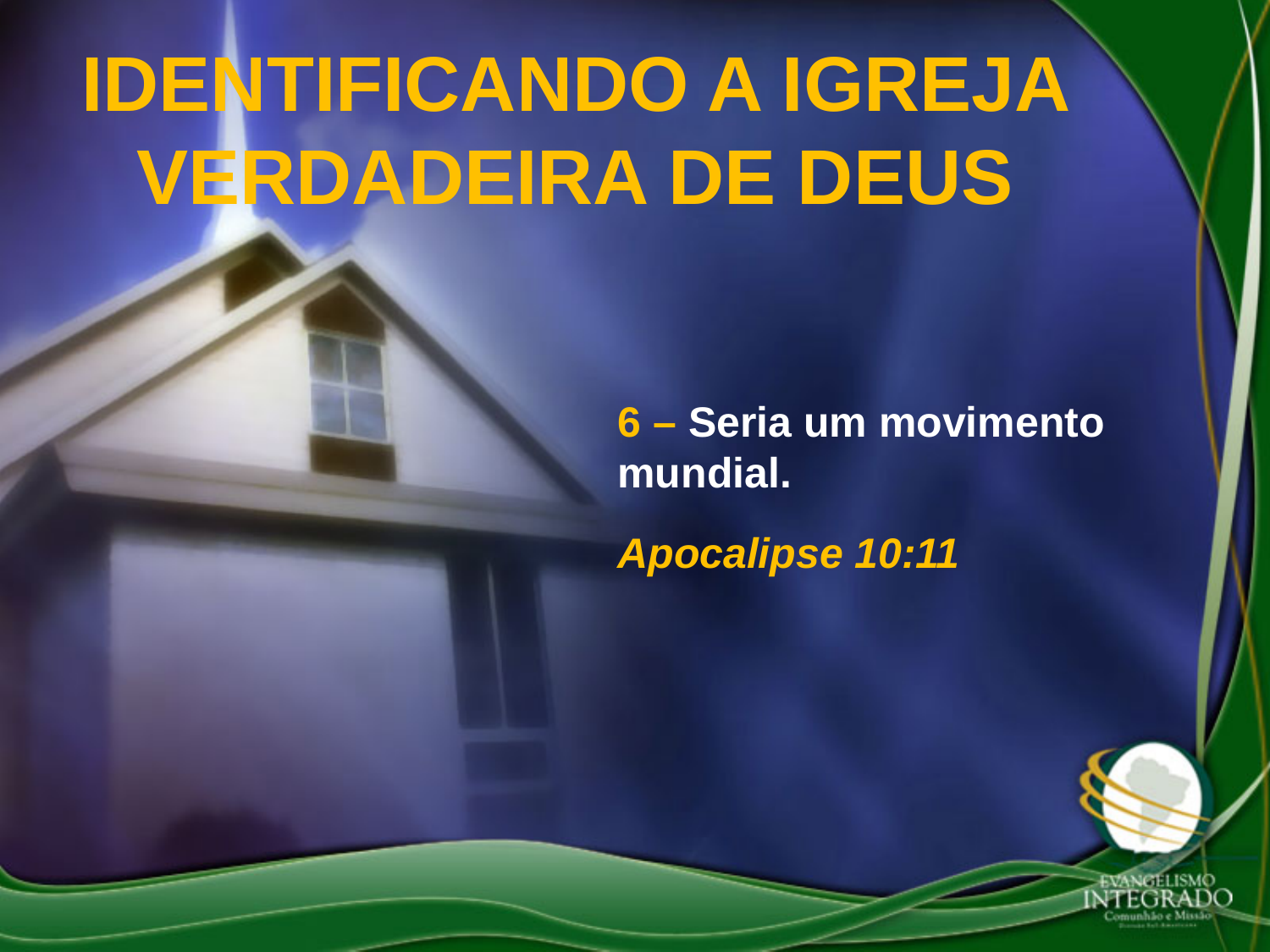

IDENTIFICANDO A IGREJA VERDADEIRA DE DEUS
6 – Seria um movimento mundial.

Apocalipse 10:11